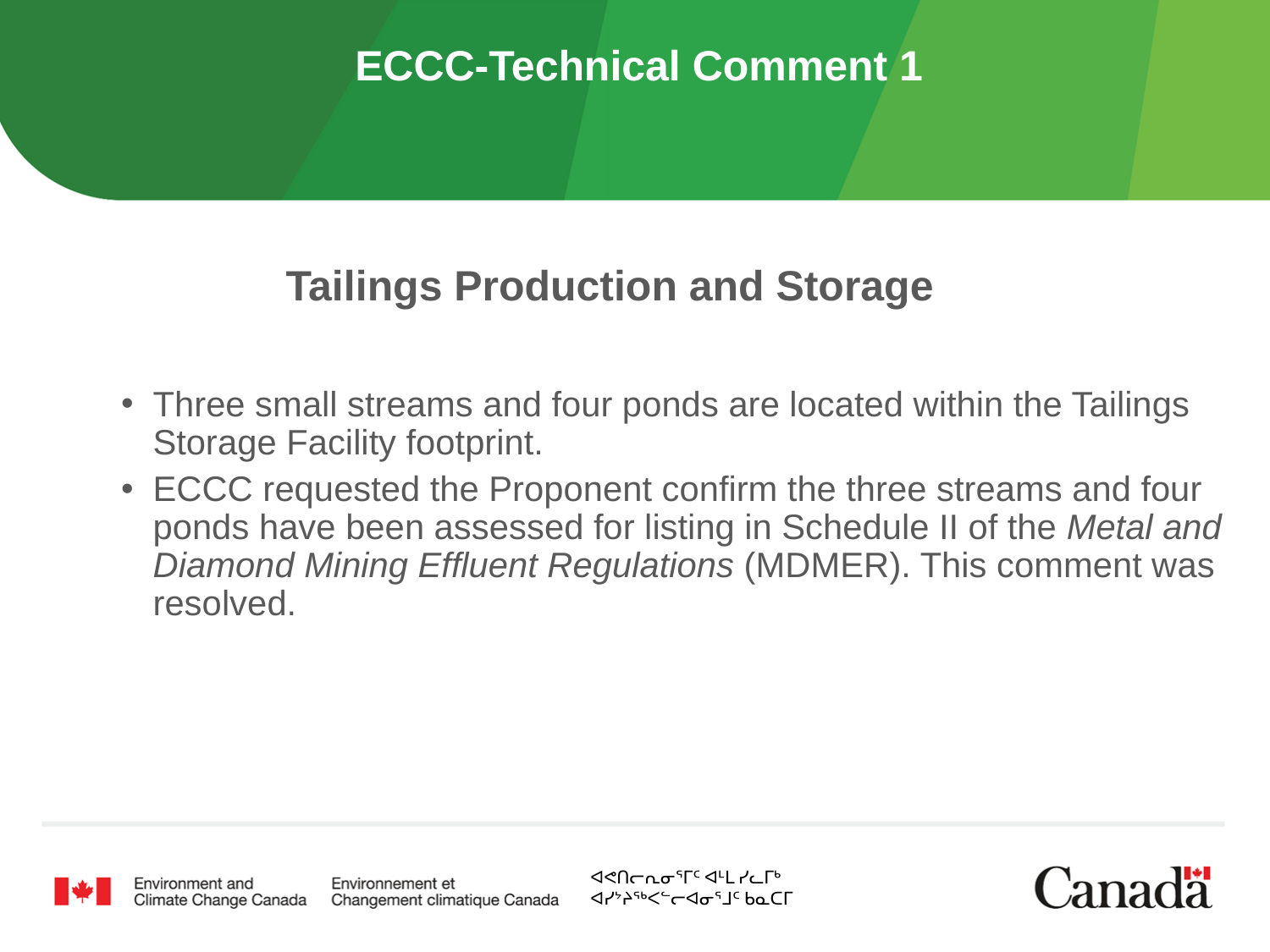

# ECCC-Technical Comment 1

Tailings Production and Storage
Three small streams and four ponds are located within the Tailings Storage Facility footprint.
ECCC requested the Proponent confirm the three streams and four ponds have been assessed for listing in Schedule II of the Metal and Diamond Mining Effluent Regulations (MDMER). This comment was resolved.
ᐊᕙᑎᓕᕆᓂᕐᒥᑦ ᐊᒻᒪ ᓯᓚᒥᒃ
ᐊᓯᔾᔨᖅᐸᓪᓕᐊᓂᕐᒧᑦ ᑲᓇᑕᒥ